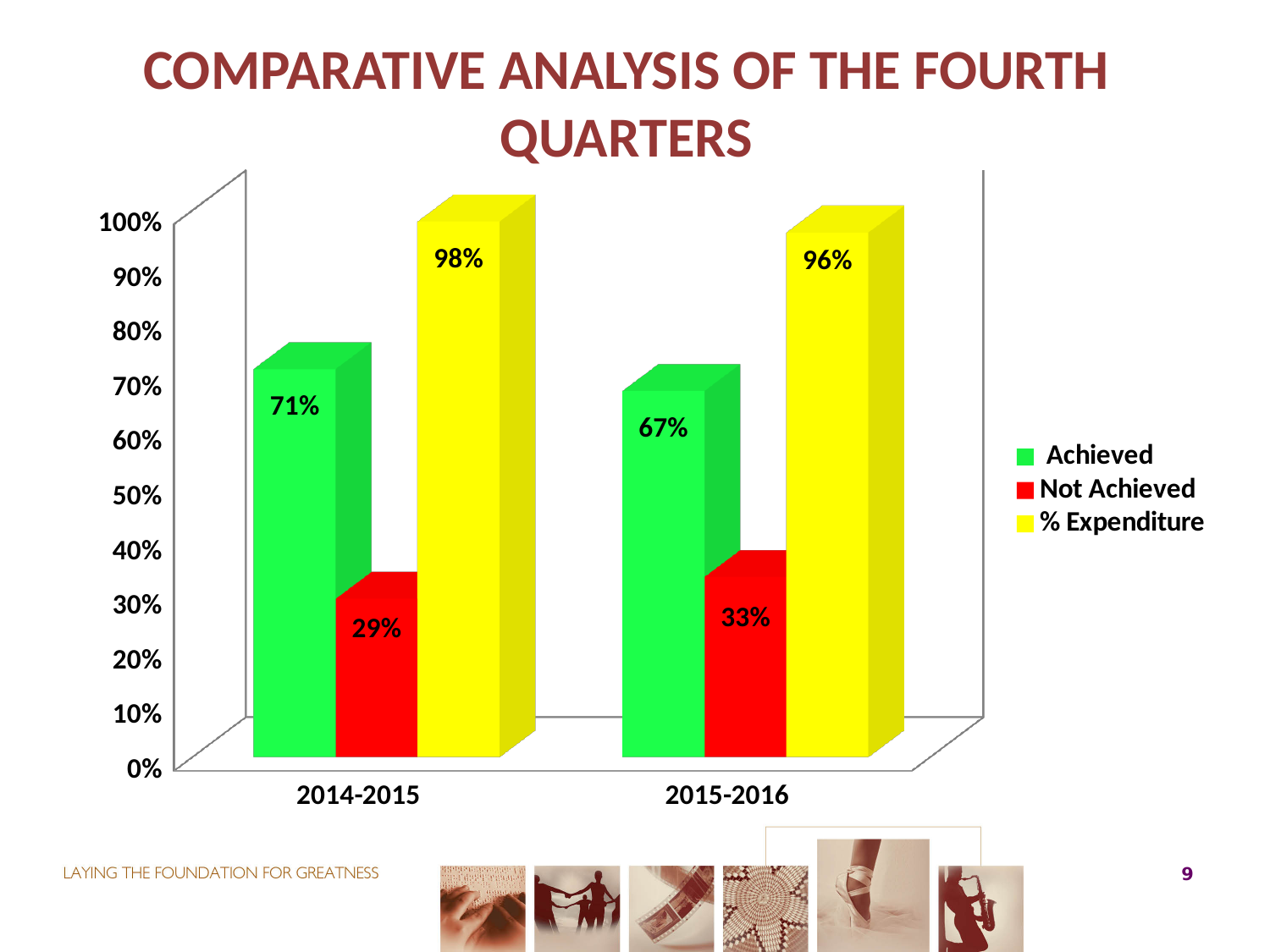

# Comparative analysis of the fourth quarters

[unsupported chart]

9